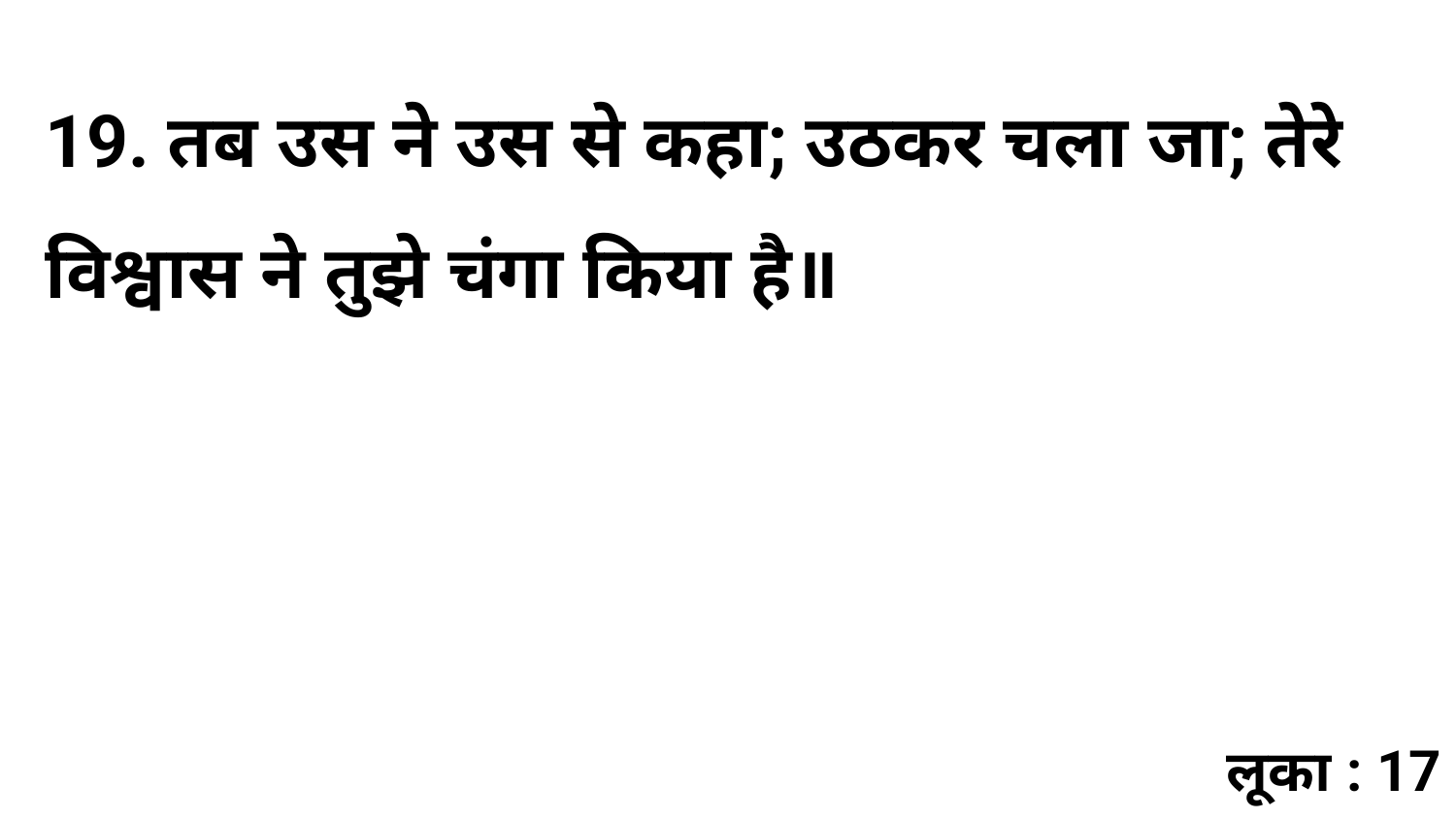

19. तब उस ने उस से कहा; उठकर चला जा; तेरे विश्वास ने तुझे चंगा किया है॥
लूका : 17